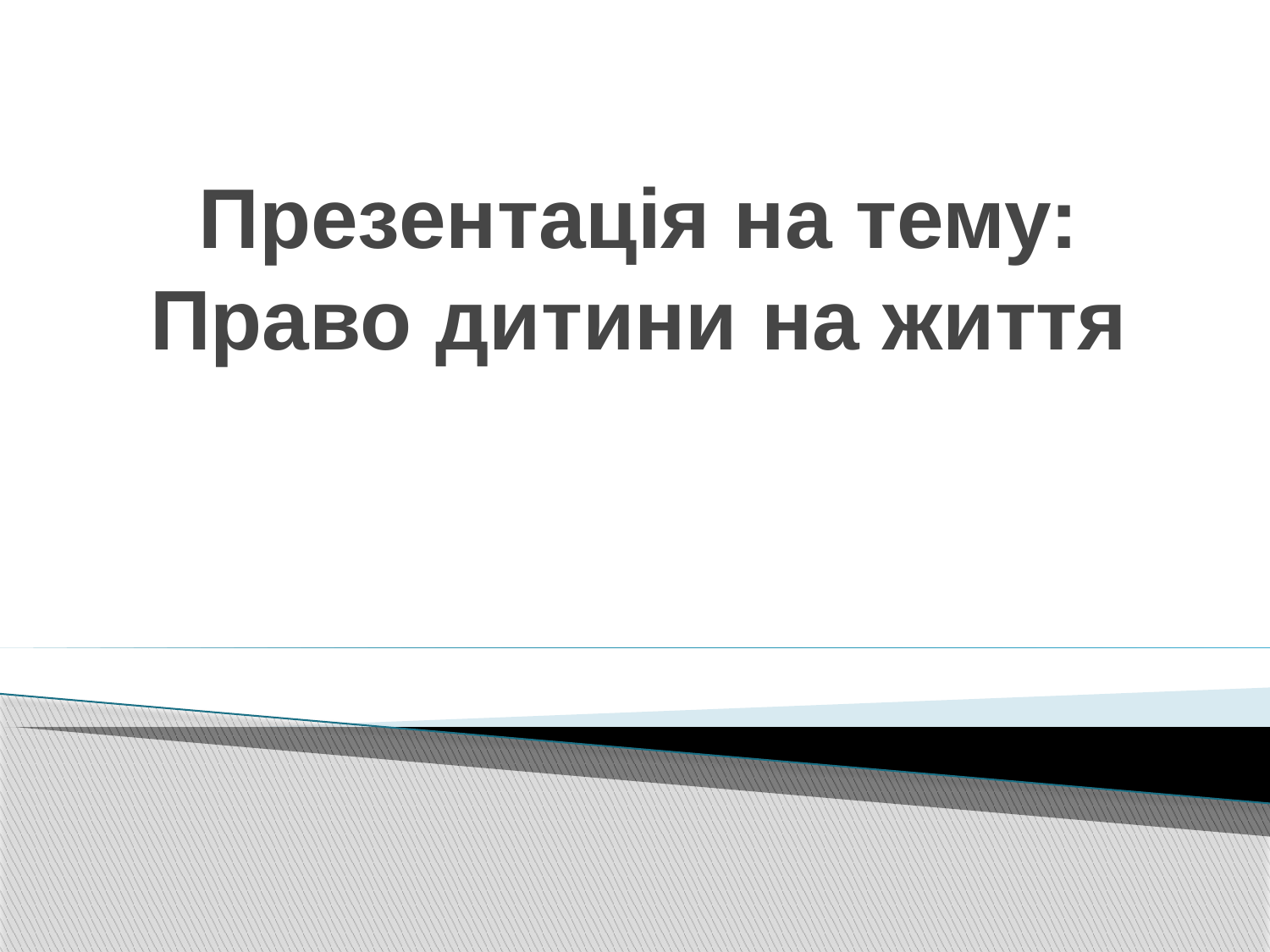

# Презентація на тему: Право дитини на життя